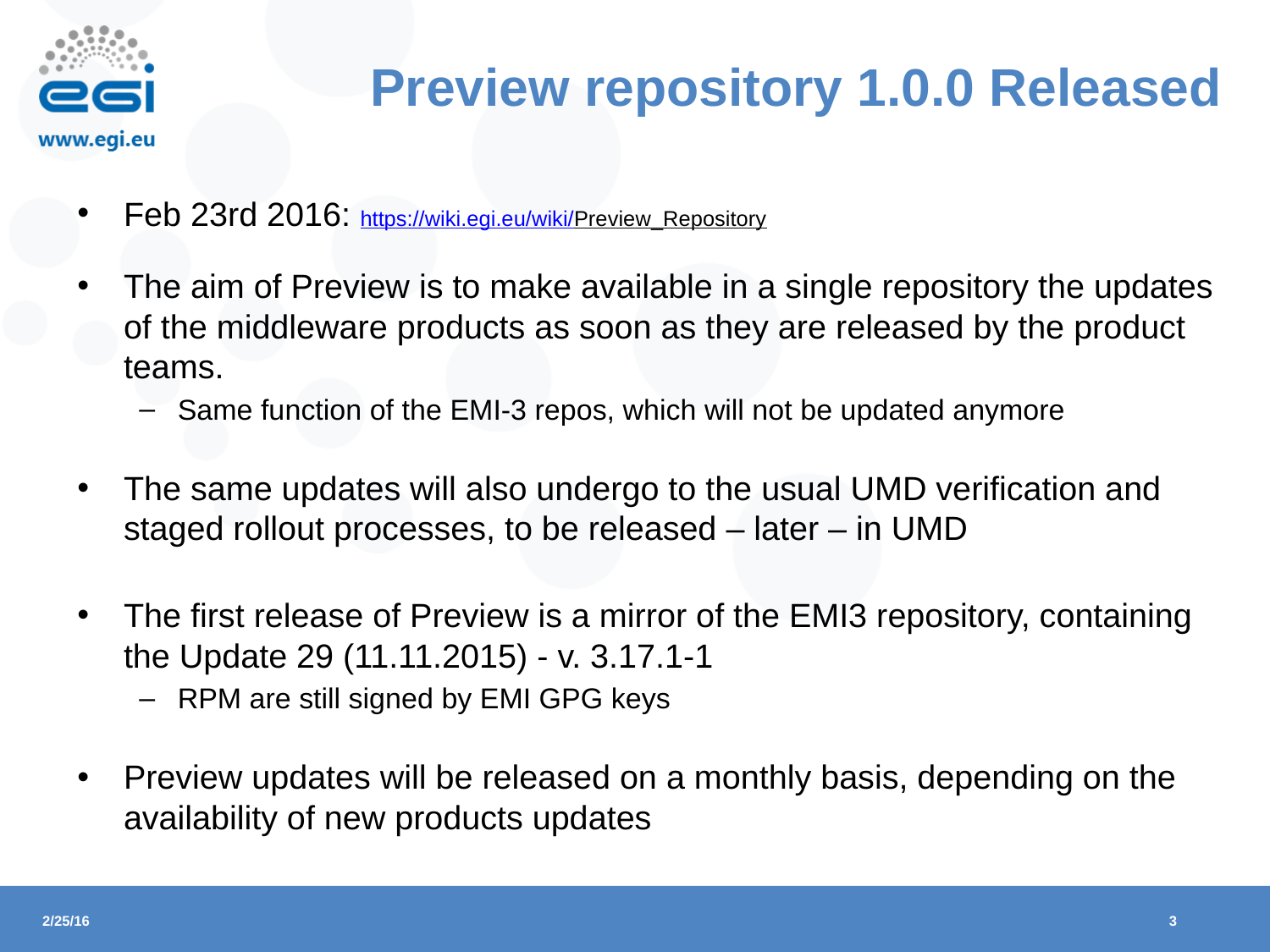

# Preview repository 1.0.0 Released
Feb 23rd 2016: https://wiki.egi.eu/wiki/Preview_Repository
The aim of Preview is to make available in a single repository the updates of the middleware products as soon as they are released by the product teams.
Same function of the EMI-3 repos, which will not be updated anymore
The same updates will also undergo to the usual UMD verification and staged rollout processes, to be released – later – in UMD
The first release of Preview is a mirror of the EMI3 repository, containing the Update 29 (11.11.2015) - v. 3.17.1-1
RPM are still signed by EMI GPG keys
Preview updates will be released on a monthly basis, depending on the availability of new products updates